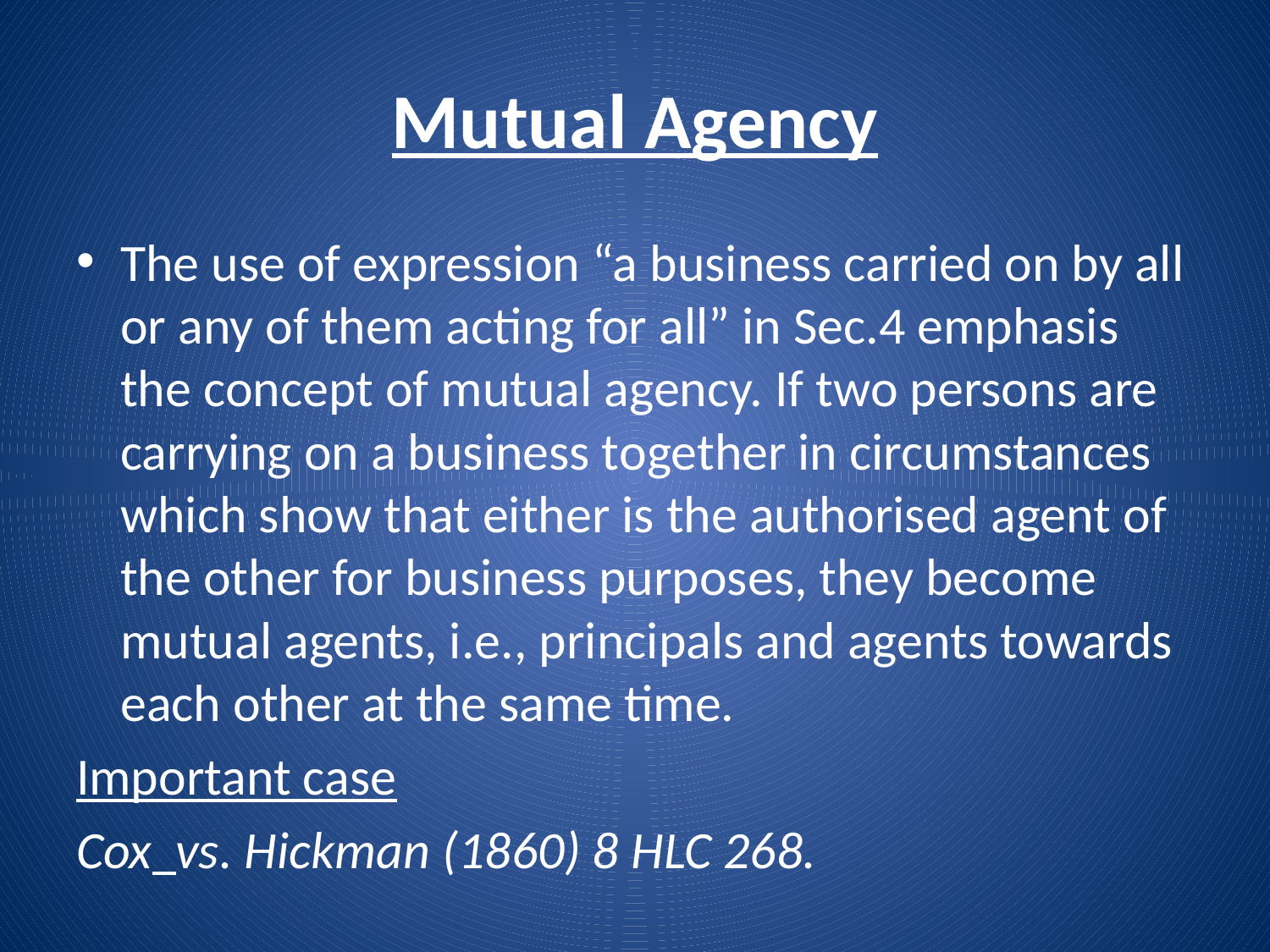

# Mutual Agency
The use of expression “a business carried on by all or any of them acting for all” in Sec.4 emphasis the concept of mutual agency. If two persons are carrying on a business together in circumstances which show that either is the authorised agent of the other for business purposes, they become mutual agents, i.e., principals and agents towards each other at the same time.
Important case
Cox  vs. Hickman (1860) 8 HLC 268.